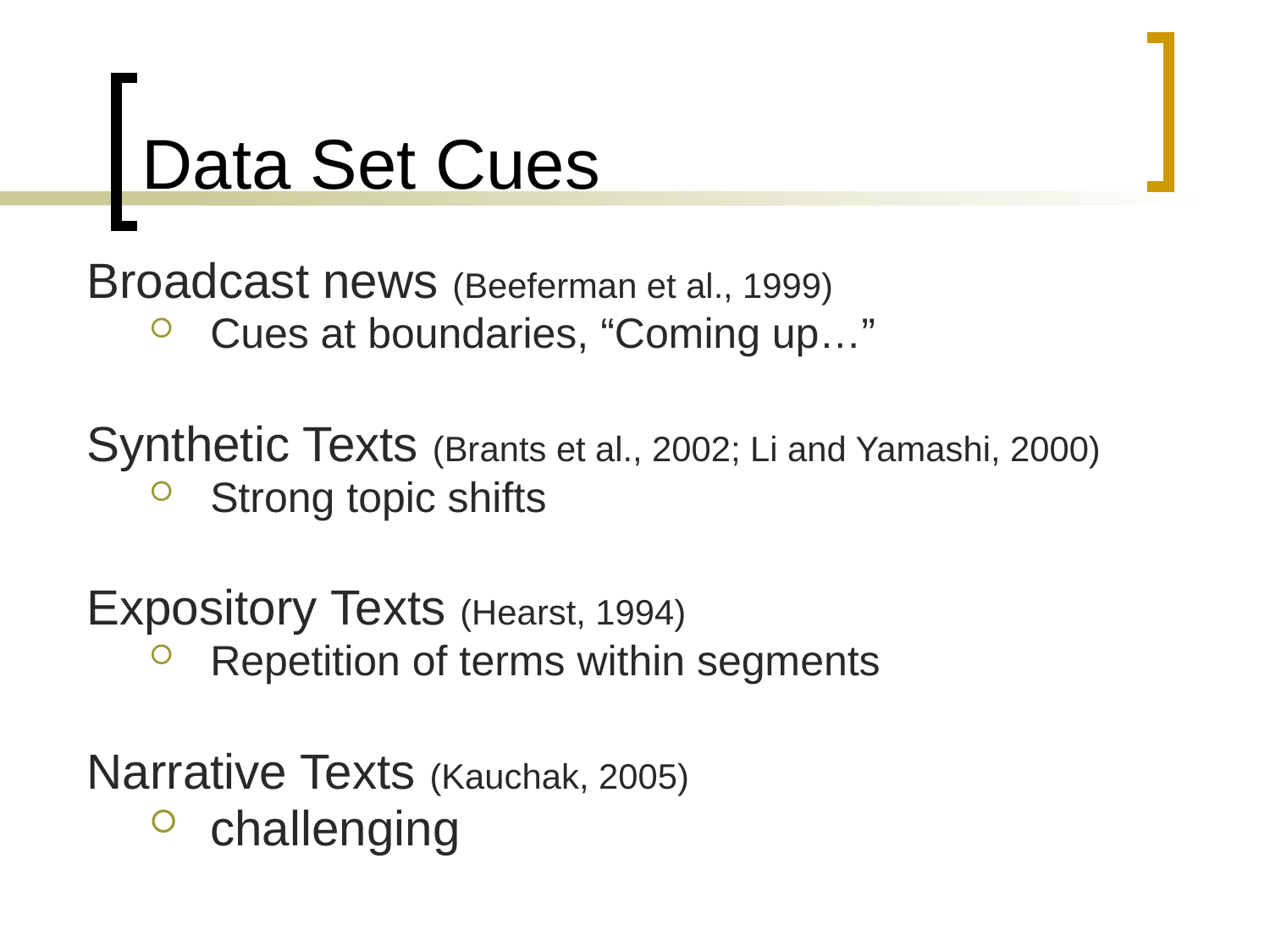

# Data Set Cues
Broadcast news (Beeferman et al., 1999)
Cues at boundaries, “Coming up…”

Synthetic Texts (Brants et al., 2002; Li and Yamashi, 2000)
Strong topic shifts

Expository Texts (Hearst, 1994)
Repetition of terms within segments

Narrative Texts (Kauchak, 2005)
challenging